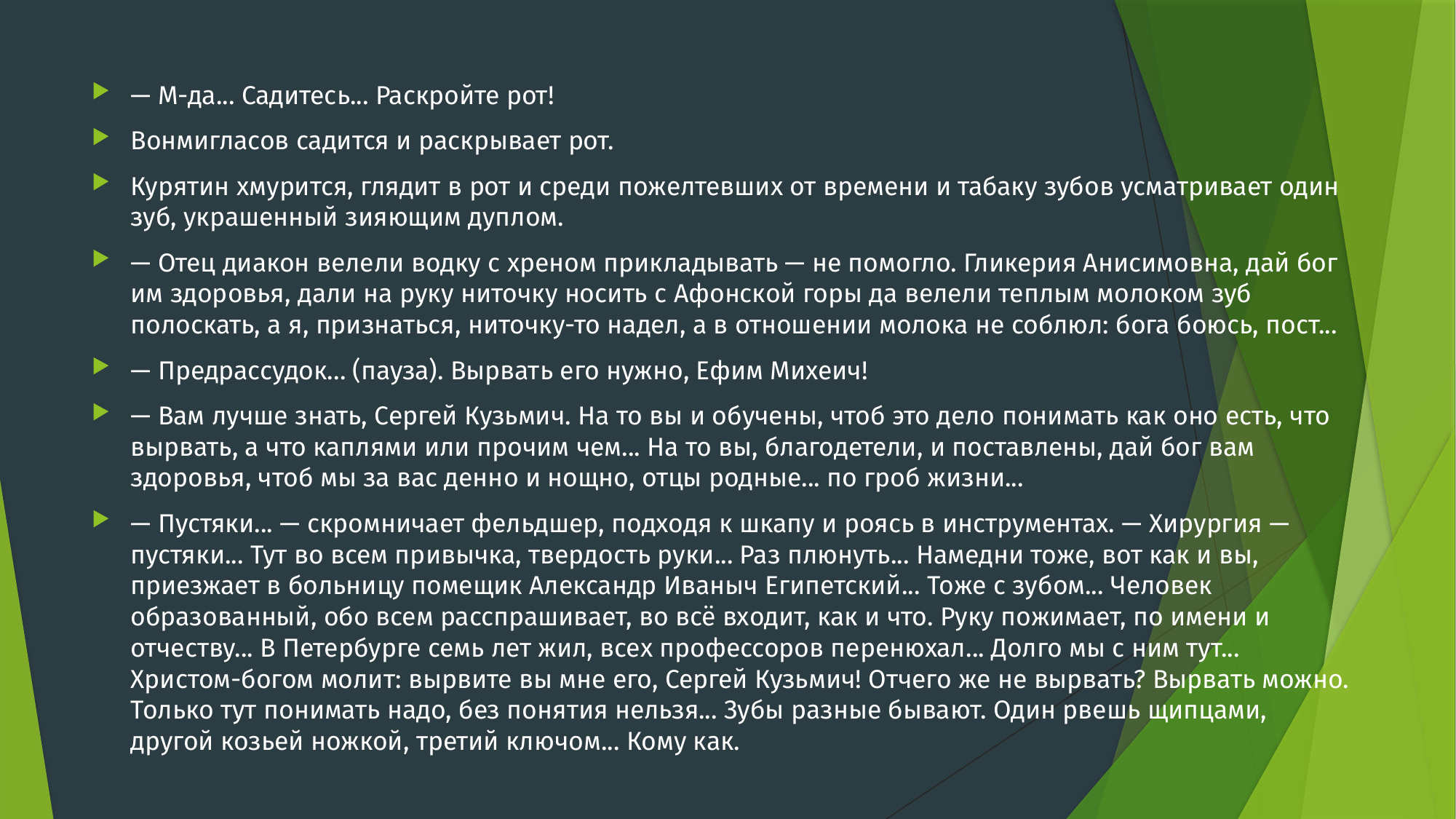

#
— М-да... Садитесь... Раскройте рот!
Вонмигласов садится и раскрывает рот.
Курятин хмурится, глядит в рот и среди пожелтевших от времени и табаку зубов усматривает один зуб, украшенный зияющим дуплом.
— Отец диакон велели водку с хреном прикладывать — не помогло. Гликерия Анисимовна, дай бог им здоровья, дали на руку ниточку носить с Афонской горы да велели теплым молоком зуб полоскать, а я, признаться, ниточку-то надел, а в отношении молока не соблюл: бога боюсь, пост...
— Предрассудок... (пауза). Вырвать его нужно, Ефим Михеич!
— Вам лучше знать, Сергей Кузьмич. На то вы и обучены, чтоб это дело понимать как оно есть, что вырвать, а что каплями или прочим чем... На то вы, благодетели, и поставлены, дай бог вам здоровья, чтоб мы за вас денно и нощно, отцы родные... по гроб жизни...
— Пустяки... — скромничает фельдшер, подходя к шкапу и роясь в инструментах. — Хирургия — пустяки... Тут во всем привычка, твердость руки... Раз плюнуть... Намедни тоже, вот как и вы, приезжает в больницу помещик Александр Иваныч Египетский... Тоже с зубом... Человек образованный, обо всем расспрашивает, во всё входит, как и что. Руку пожимает, по имени и отчеству... В Петербурге семь лет жил, всех профессоров перенюхал... Долго мы с ним тут... Христом-богом молит: вырвите вы мне его, Сергей Кузьмич! Отчего же не вырвать? Вырвать можно. Только тут понимать надо, без понятия нельзя... Зубы разные бывают. Один рвешь щипцами, другой козьей ножкой, третий ключом... Кому как.